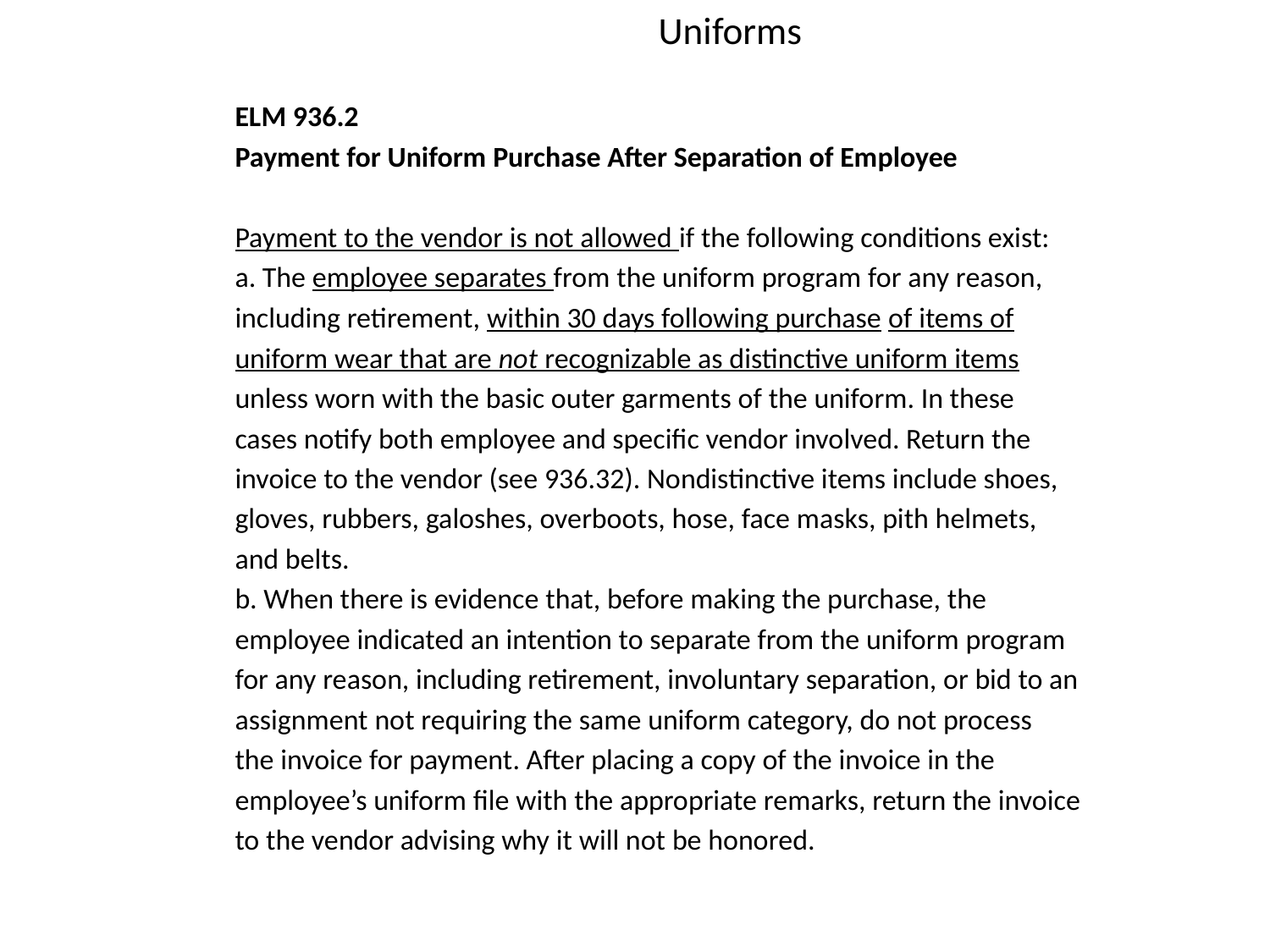

# Uniforms

ELM 936.2
Payment for Uniform Purchase After Separation of Employee

Payment to the vendor is not allowed if the following conditions exist:
a. The employee separates from the uniform program for any reason,
including retirement, within 30 days following purchase of items of
uniform wear that are not recognizable as distinctive uniform items
unless worn with the basic outer garments of the uniform. In these
cases notify both employee and specific vendor involved. Return the
invoice to the vendor (see 936.32). Nondistinctive items include shoes,
gloves, rubbers, galoshes, overboots, hose, face masks, pith helmets,
and belts.
b. When there is evidence that, before making the purchase, the
employee indicated an intention to separate from the uniform program
for any reason, including retirement, involuntary separation, or bid to an
assignment not requiring the same uniform category, do not process
the invoice for payment. After placing a copy of the invoice in the
employee’s uniform file with the appropriate remarks, return the invoice
to the vendor advising why it will not be honored.